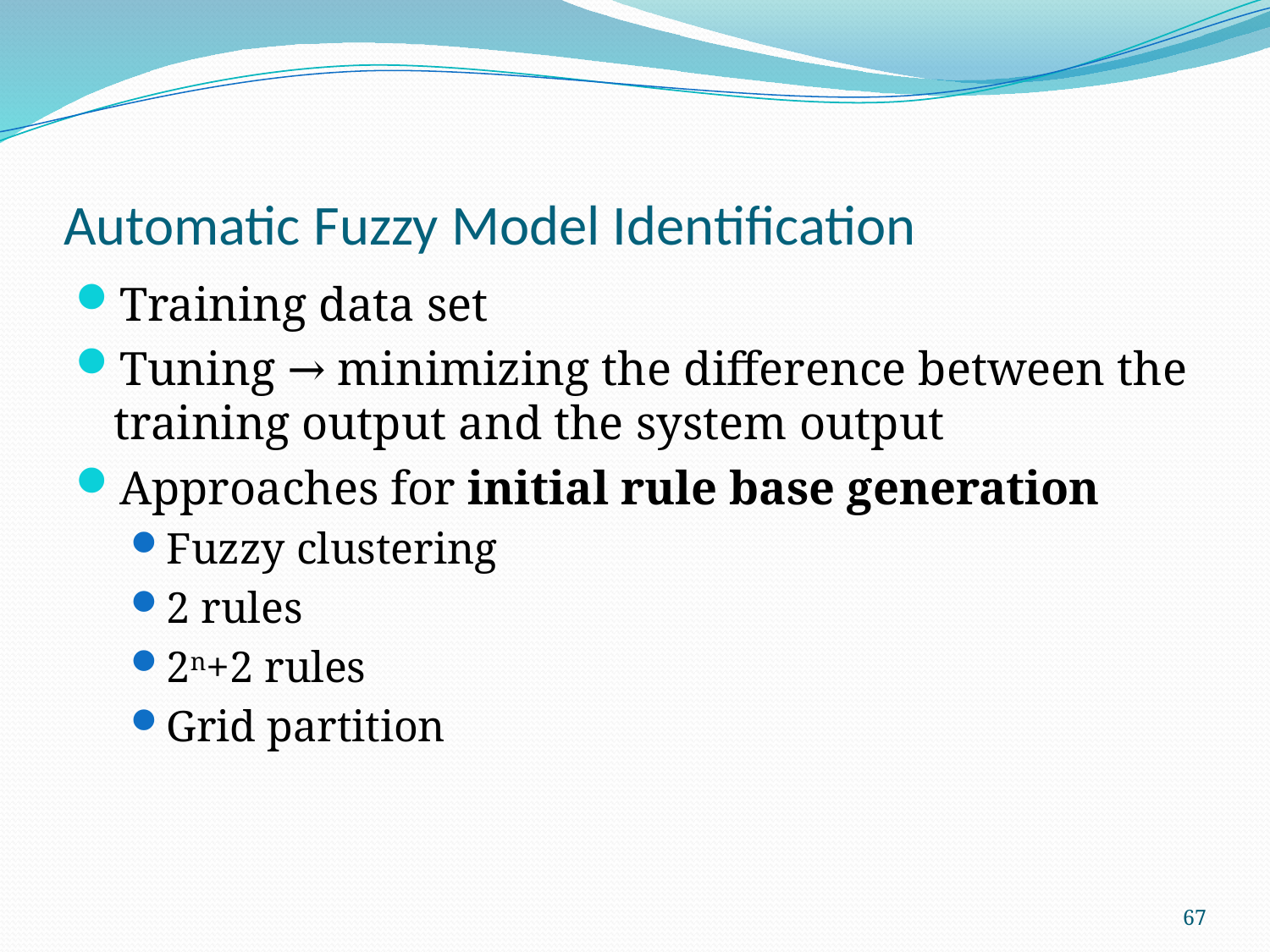

# Automatic Fuzzy Model Identification
Training data set
Tuning → minimizing the difference between the training output and the system output
Approaches for initial rule base generation
Fuzzy clustering
2 rules
2n+2 rules
Grid partition
67